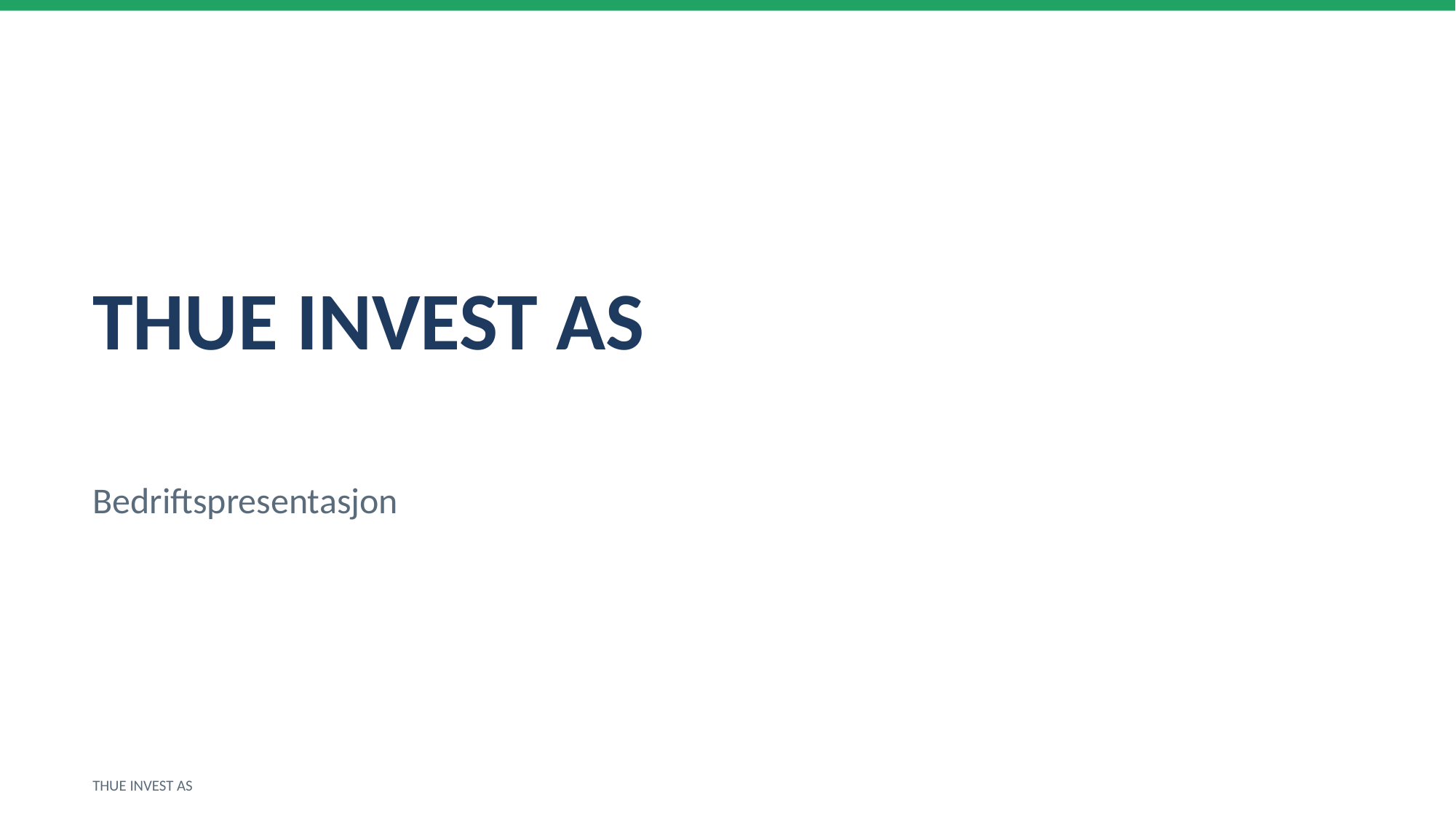

THUE INVEST AS
Bedriftspresentasjon
THUE INVEST AS